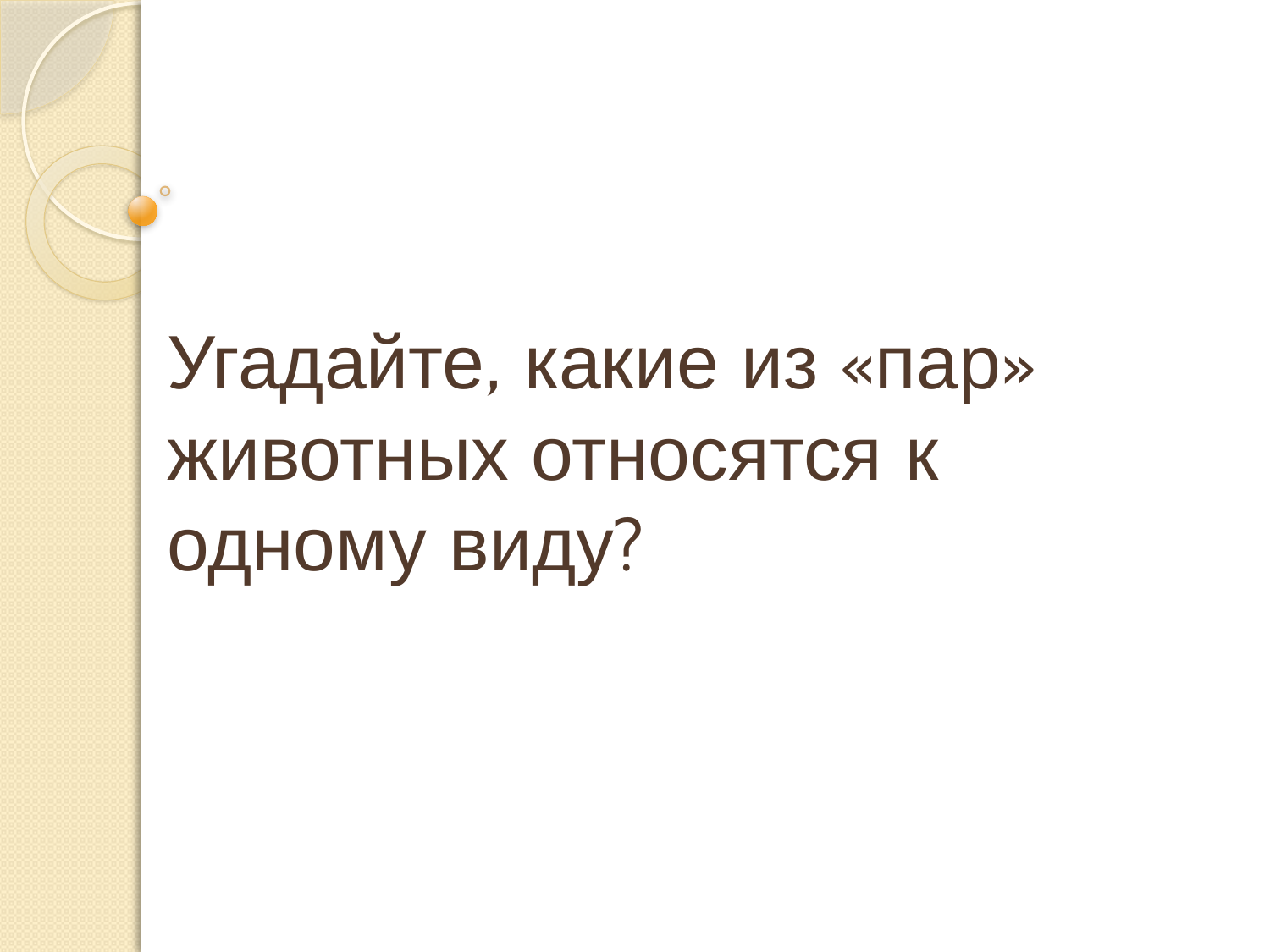

# Угадайте, какие из «пар» животных относятся к одному виду?